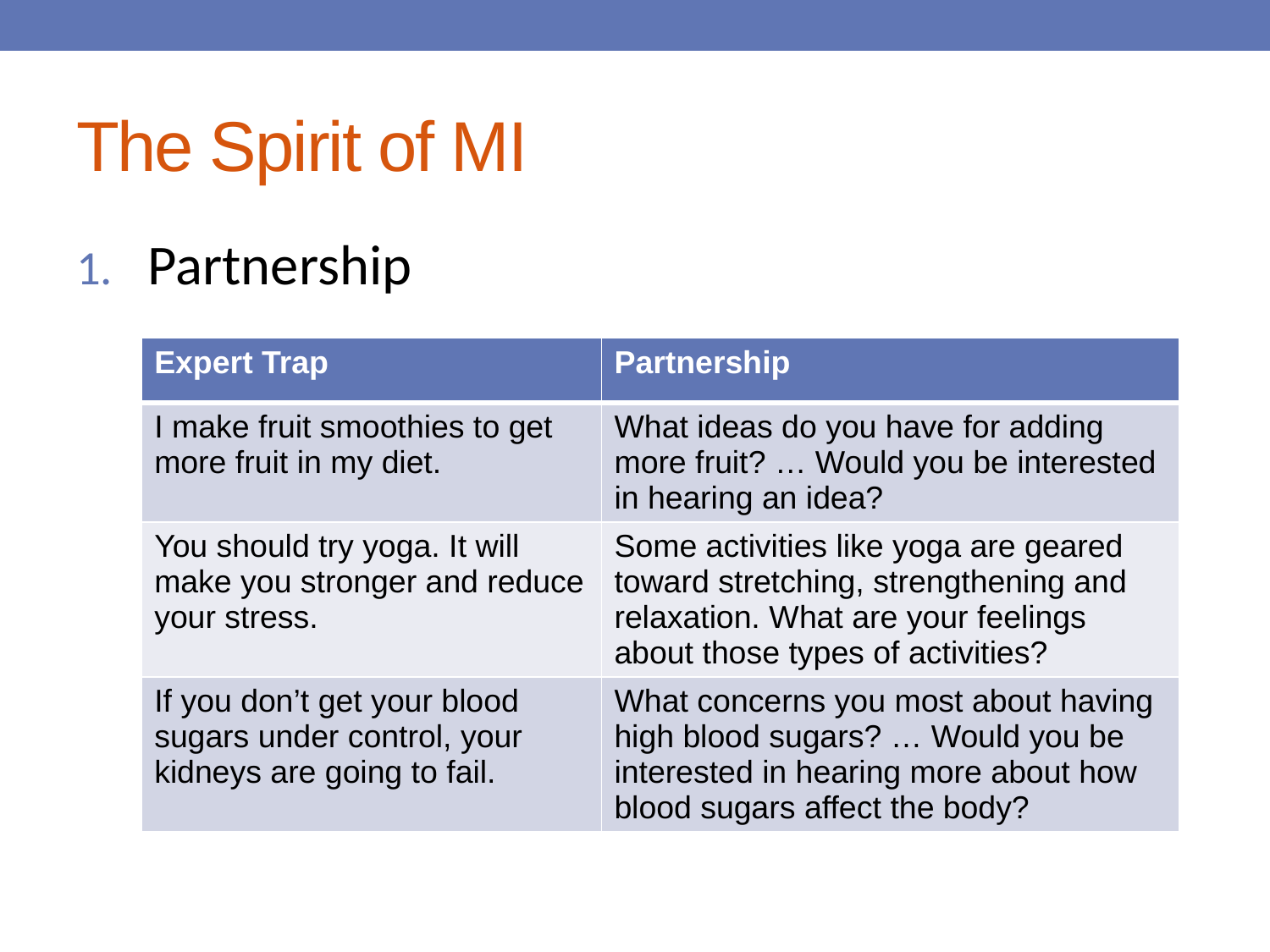

# The Spirit of MI
Partnership

| Expert Trap | Partnership |
| --- | --- |
| I make fruit smoothies to get more fruit in my diet. | What ideas do you have for adding more fruit? … Would you be interested in hearing an idea? |
| You should try yoga. It will make you stronger and reduce your stress. | Some activities like yoga are geared toward stretching, strengthening and relaxation. What are your feelings about those types of activities? |
| If you don’t get your blood sugars under control, your kidneys are going to fail. | What concerns you most about having high blood sugars? … Would you be interested in hearing more about how blood sugars affect the body? |